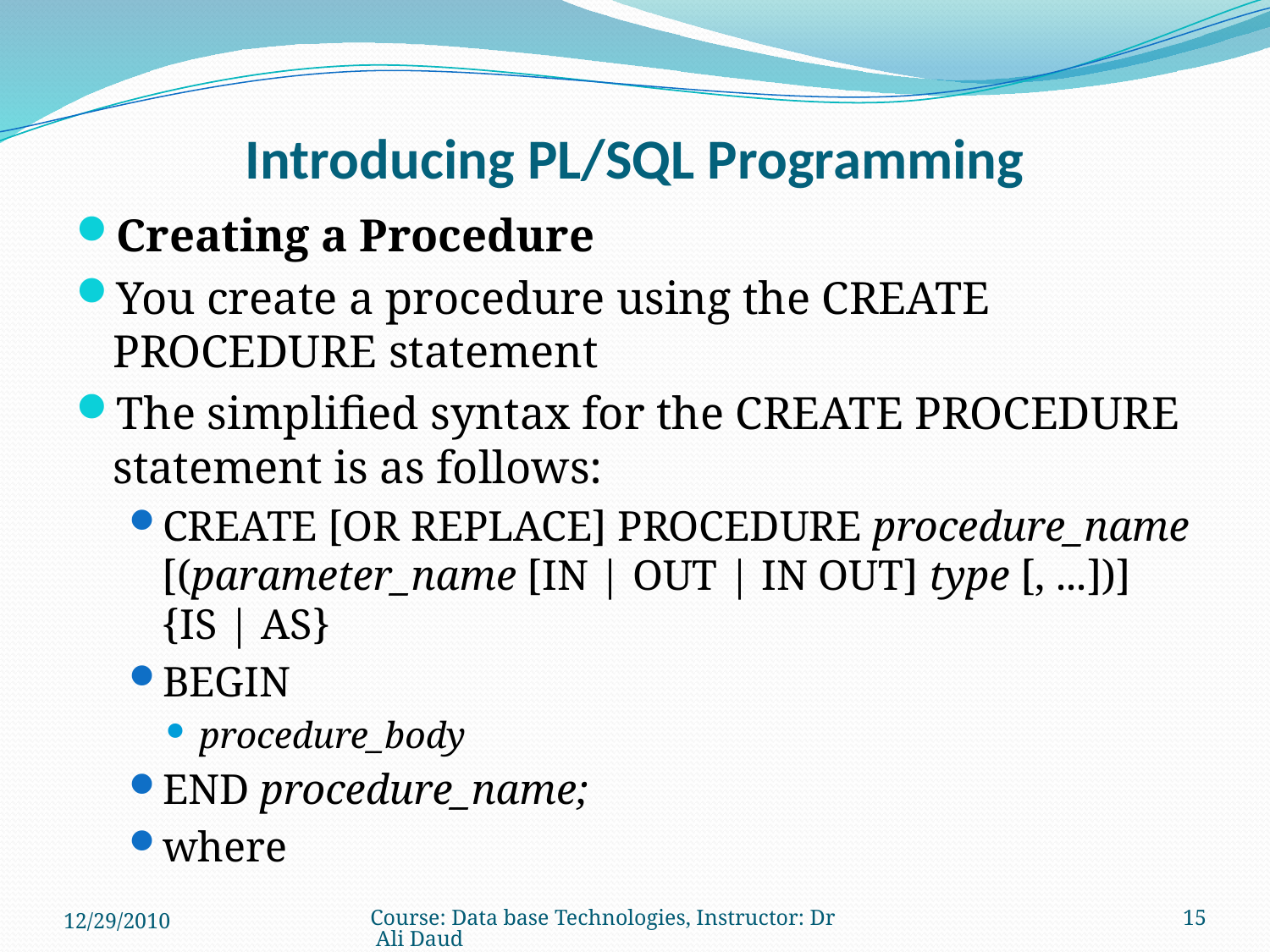

# Introducing PL/SQL Programming
Creating a Procedure
You create a procedure using the CREATE PROCEDURE statement
The simplified syntax for the CREATE PROCEDURE statement is as follows:
CREATE [OR REPLACE] PROCEDURE procedure_name [(parameter_name [IN | OUT | IN OUT] type [, ...])] {IS | AS}
BEGIN
procedure_body
END procedure_name;
where

12/29/2010
Course: Data base Technologies, Instructor: Dr Ali Daud
15